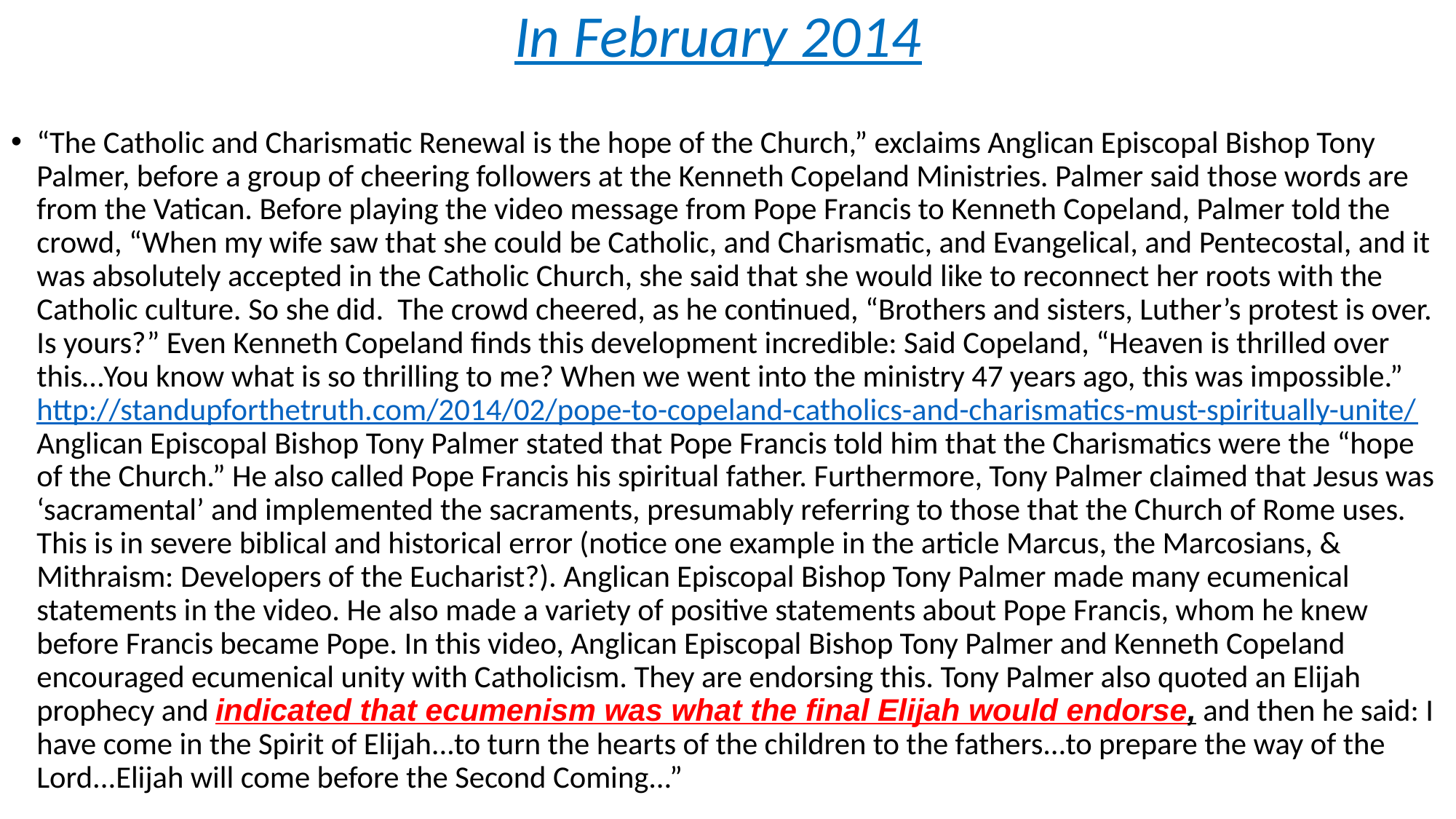

# In February 2014

“The Catholic and Charismatic Renewal is the hope of the Church,” exclaims Anglican Episcopal Bishop Tony Palmer, before a group of cheering followers at the Kenneth Copeland Ministries. Palmer said those words are from the Vatican. Before playing the video message from Pope Francis to Kenneth Copeland, Palmer told the crowd, “When my wife saw that she could be Catholic, and Charismatic, and Evangelical, and Pentecostal, and it was absolutely accepted in the Catholic Church, she said that she would like to reconnect her roots with the Catholic culture. So she did.  The crowd cheered, as he continued, “Brothers and sisters, Luther’s protest is over. Is yours?” Even Kenneth Copeland finds this development incredible: Said Copeland, “Heaven is thrilled over this…You know what is so thrilling to me? When we went into the ministry 47 years ago, this was impossible.” http://standupforthetruth.com/2014/02/pope-to-copeland-catholics-and-charismatics-must-spiritually-unite/ Anglican Episcopal Bishop Tony Palmer stated that Pope Francis told him that the Charismatics were the “hope of the Church.” He also called Pope Francis his spiritual father. Furthermore, Tony Palmer claimed that Jesus was ‘sacramental’ and implemented the sacraments, presumably referring to those that the Church of Rome uses. This is in severe biblical and historical error (notice one example in the article Marcus, the Marcosians, & Mithraism: Developers of the Eucharist?). Anglican Episcopal Bishop Tony Palmer made many ecumenical statements in the video. He also made a variety of positive statements about Pope Francis, whom he knew before Francis became Pope. In this video, Anglican Episcopal Bishop Tony Palmer and Kenneth Copeland encouraged ecumenical unity with Catholicism. They are endorsing this. Tony Palmer also quoted an Elijah prophecy and indicated that ecumenism was what the final Elijah would endorse, and then he said: I have come in the Spirit of Elijah...to turn the hearts of the children to the fathers...to prepare the way of the Lord...Elijah will come before the Second Coming...”